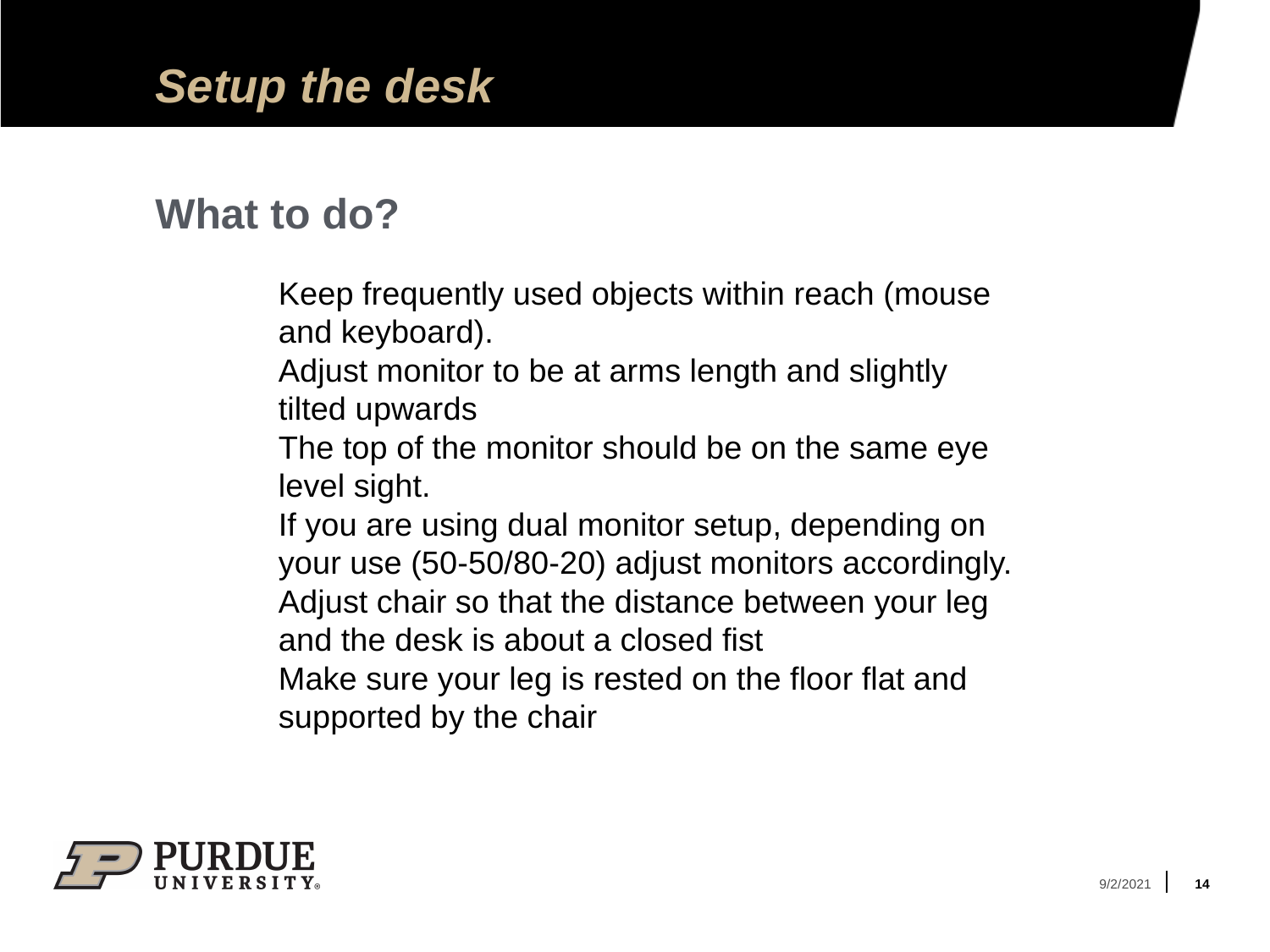

# Setup the desk
What to do?
Keep frequently used objects within reach (mouse and keyboard).
Adjust monitor to be at arms length and slightly tilted upwards
The top of the monitor should be on the same eye level sight.
If you are using dual monitor setup, depending on your use (50-50/80-20) adjust monitors accordingly.
Adjust chair so that the distance between your leg and the desk is about a closed fist
Make sure your leg is rested on the floor flat and supported by the chair
14
9/2/2021